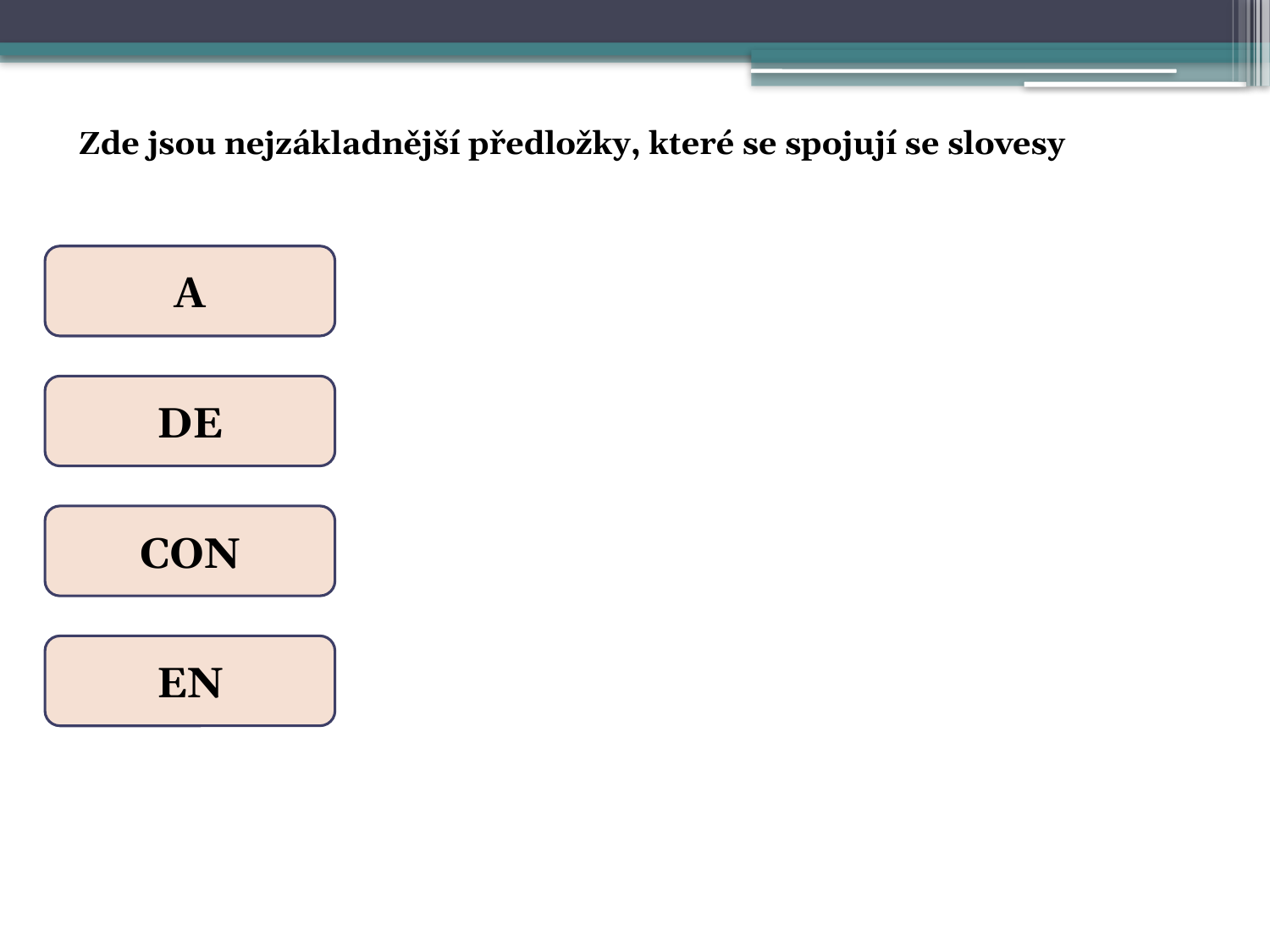

Zde jsou nejzákladnější předložky, které se spojují se slovesy
A
DE
CON
EN